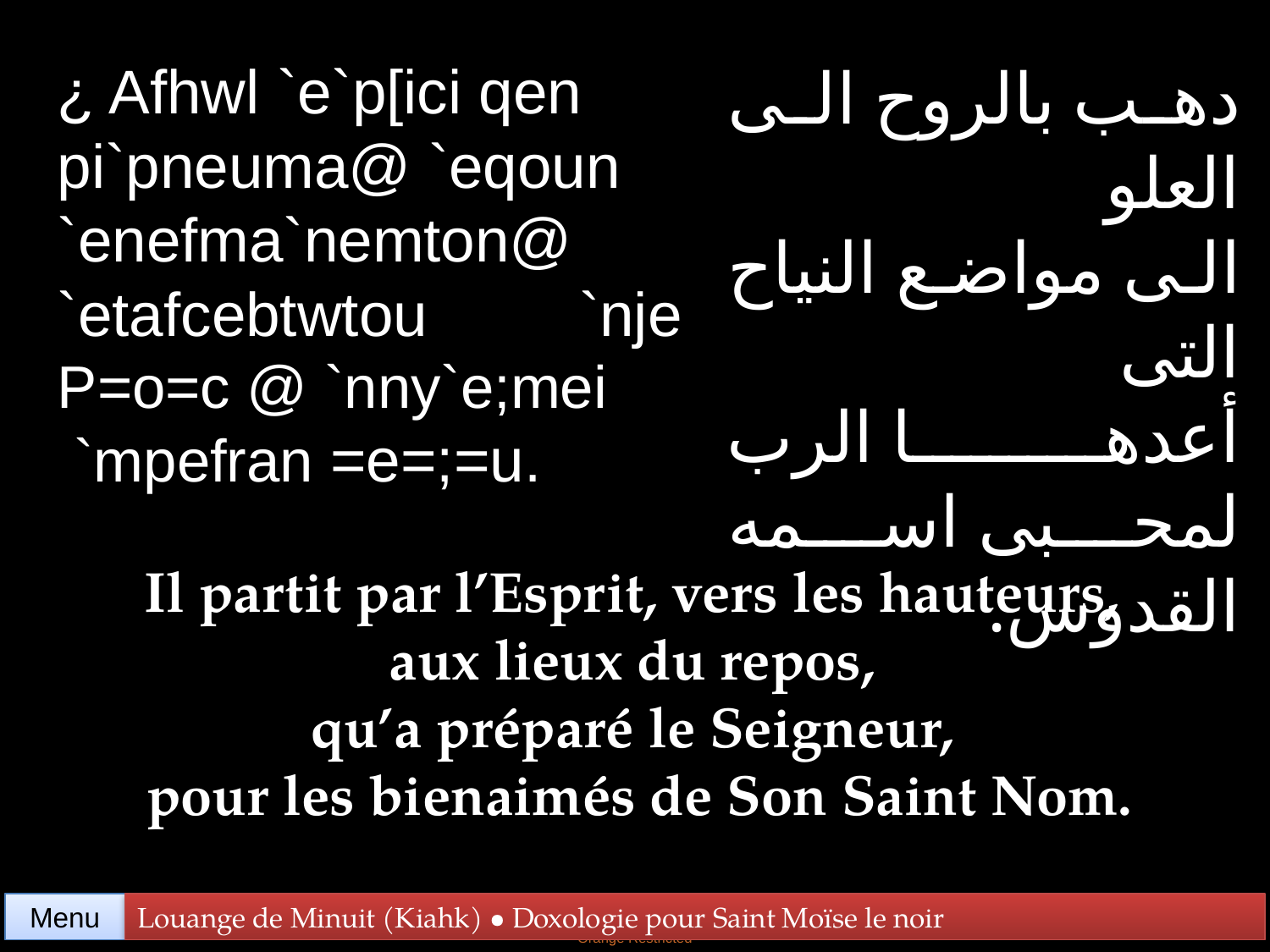

¿ Afhwl `e`p[ici qen
pi`pneuma@ `eqoun
`enefma`nemton@
`etafcebtwtou `nje P=o=c @ `nny`e;mei
 `mpefran =e=;=u.
دهب بالروح الى العلو
الى مواضع النياح التى
أعدها الرب لمحبى اسمه القدوس.
Il partit par l’Esprit, vers les hauteurs,
aux lieux du repos,
qu’a préparé le Seigneur,
pour les bienaimés de Son Saint Nom.
Menu
Louange de Minuit (Kiahk) • Doxologie pour Saint Moïse le noir